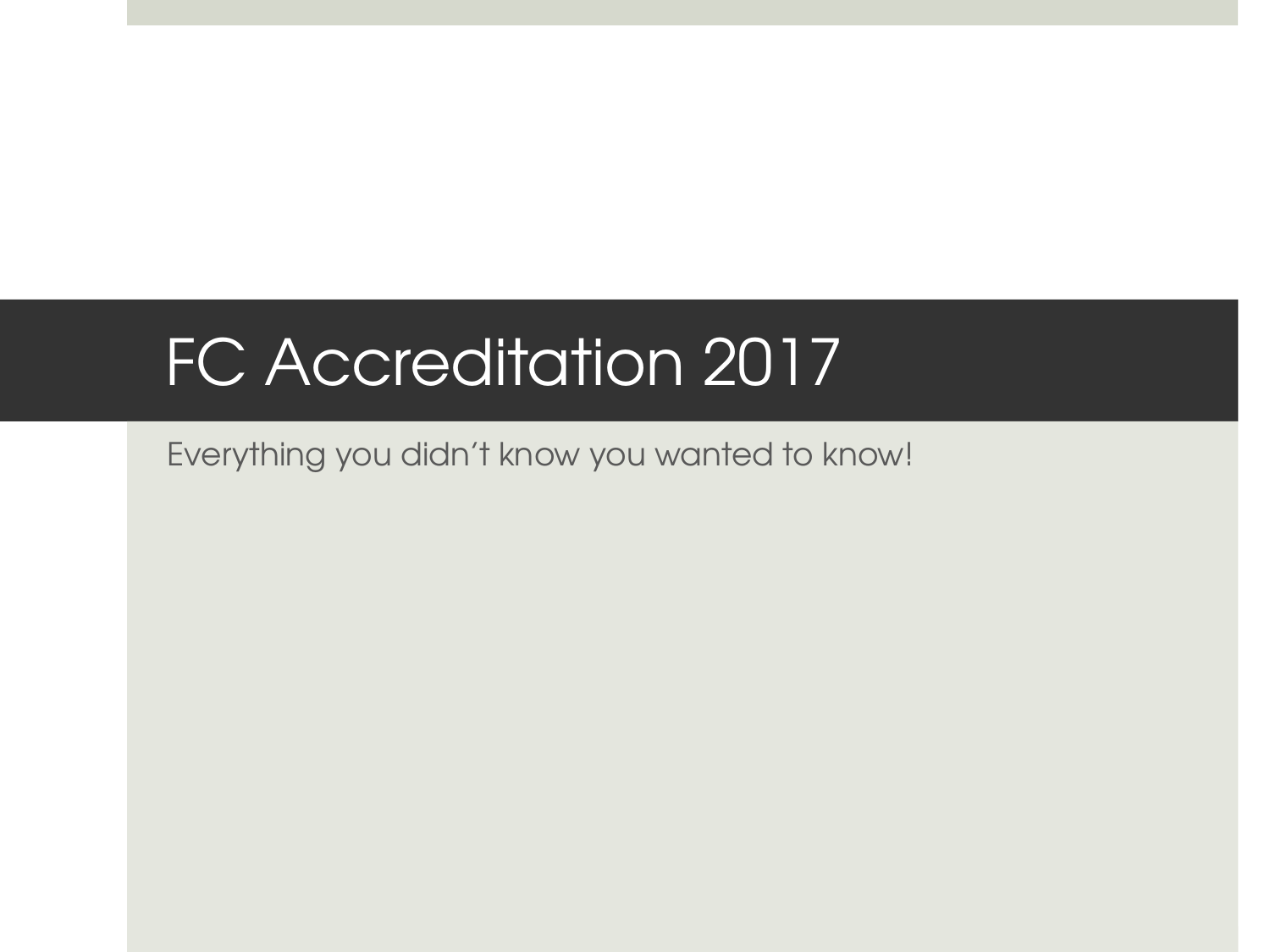

# FC Accreditation 2017
Everything you didn’t know you wanted to know!